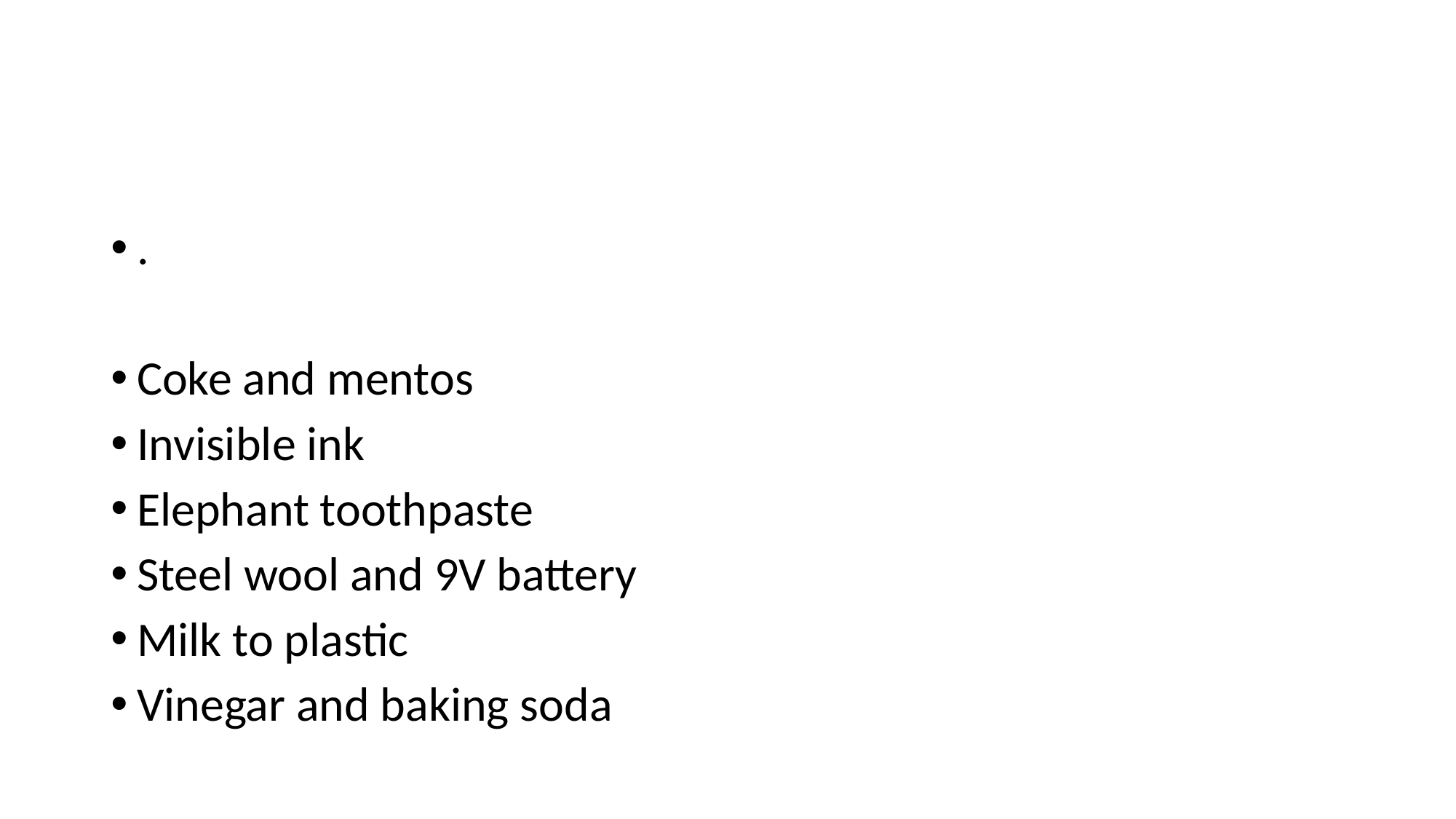

#
.

Coke and mentos
Invisible ink
Elephant toothpaste
Steel wool and 9V battery
Milk to plastic
Vinegar and baking soda